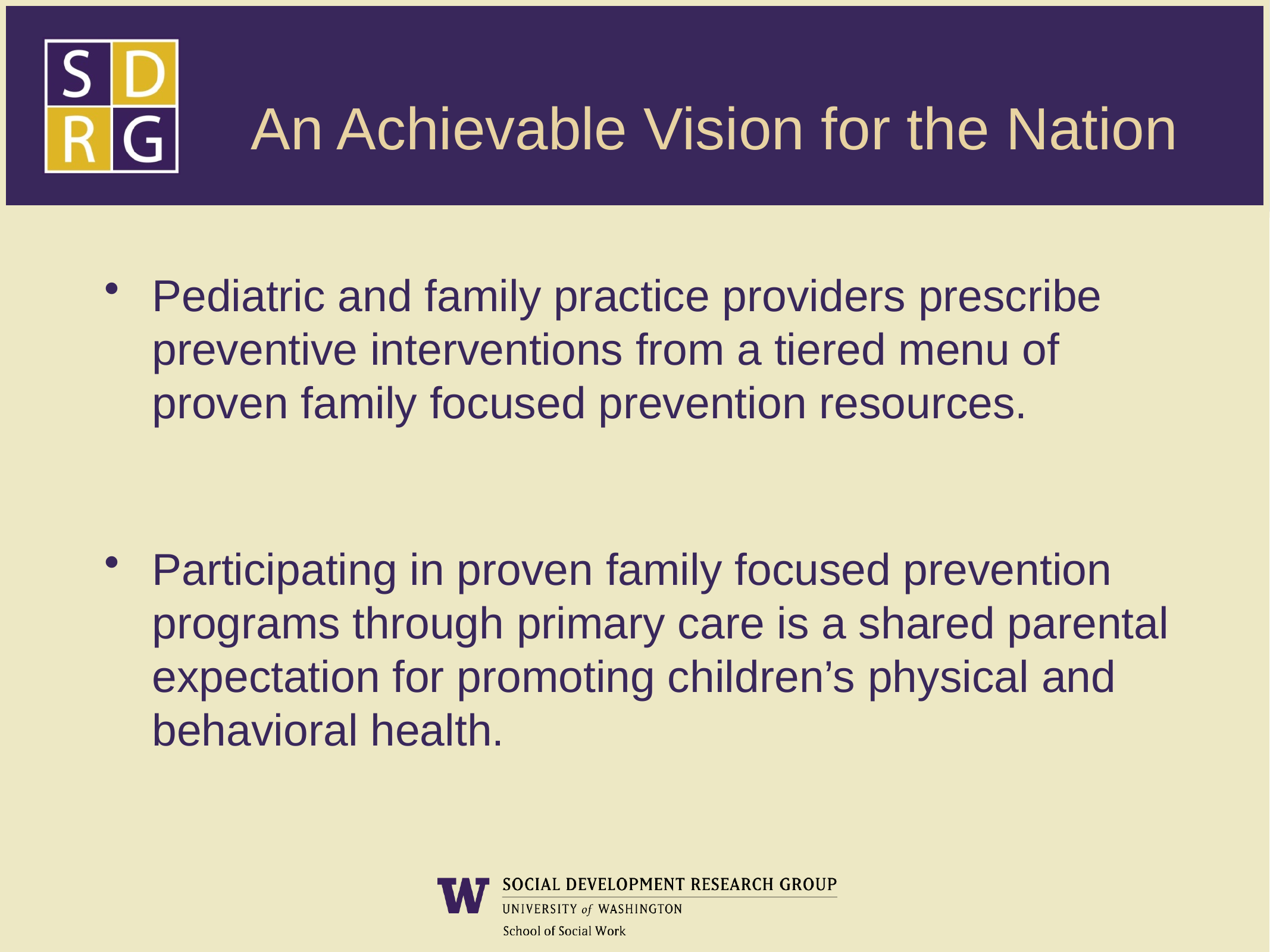

# An Achievable Vision for the Nation
Pediatric and family practice providers prescribe preventive interventions from a tiered menu of proven family focused prevention resources.

Participating in proven family focused prevention programs through primary care is a shared parental expectation for promoting children’s physical and behavioral health.